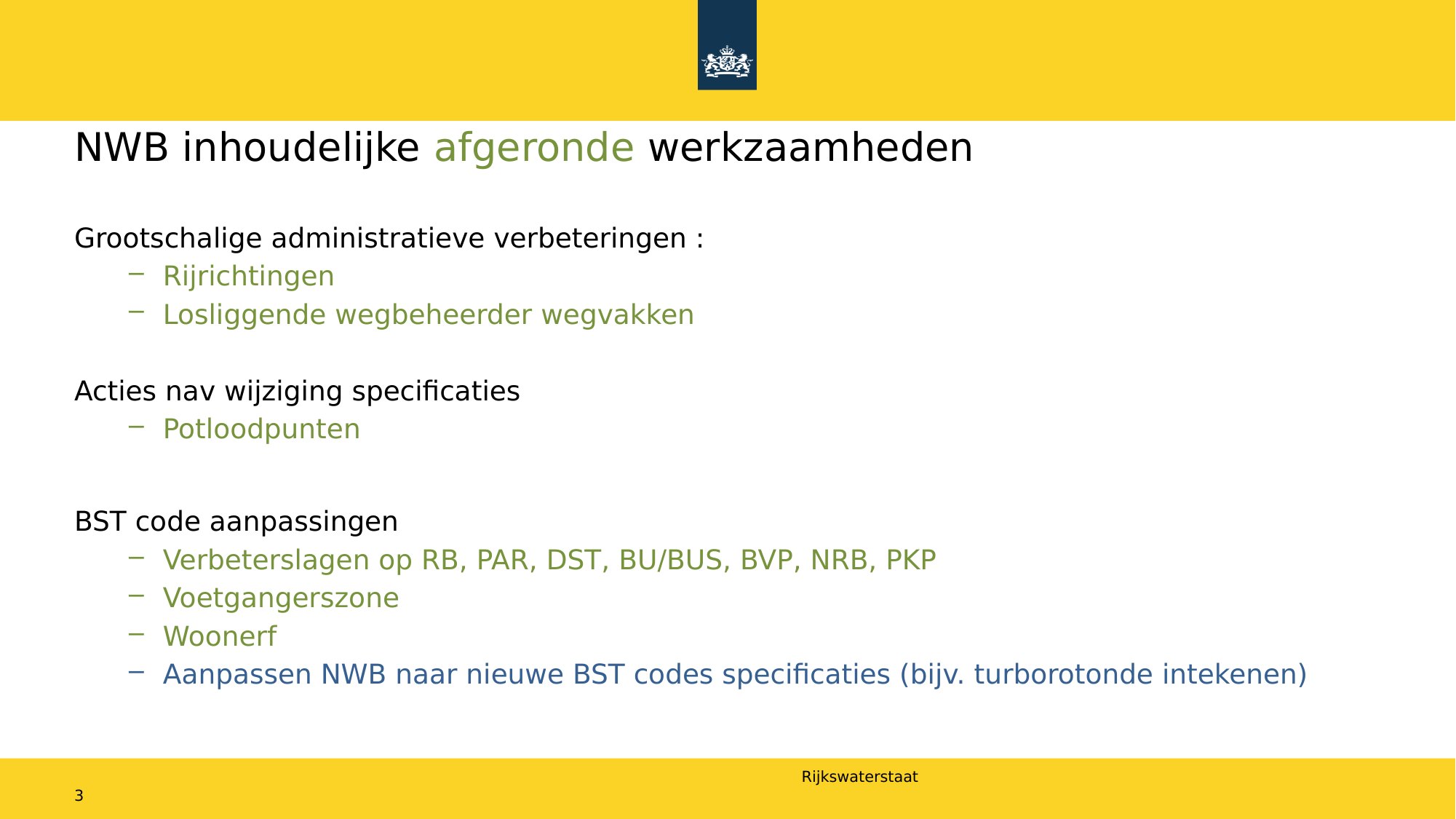

# NWB inhoudelijke afgeronde werkzaamheden
Grootschalige administratieve verbeteringen :
Rijrichtingen
Losliggende wegbeheerder wegvakken

Acties nav wijziging specificaties
Potloodpunten

BST code aanpassingen
Verbeterslagen op RB, PAR, DST, BU/BUS, BVP, NRB, PKP
Voetgangerszone
Woonerf
Aanpassen NWB naar nieuwe BST codes specificaties (bijv. turborotonde intekenen)

3